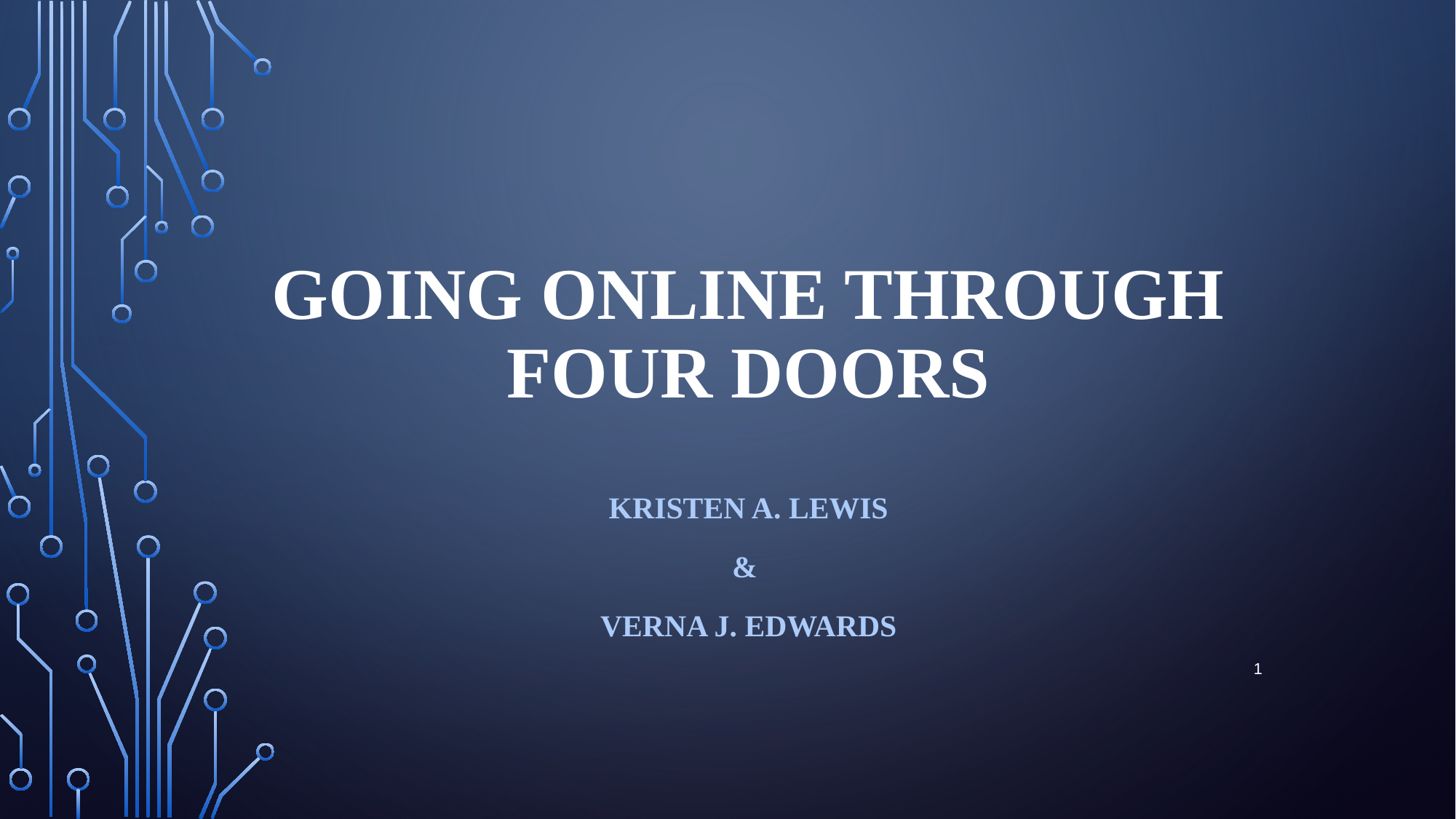

# Going online through four doors
Kristen A. Lewis
&
Verna J. Edwards
1